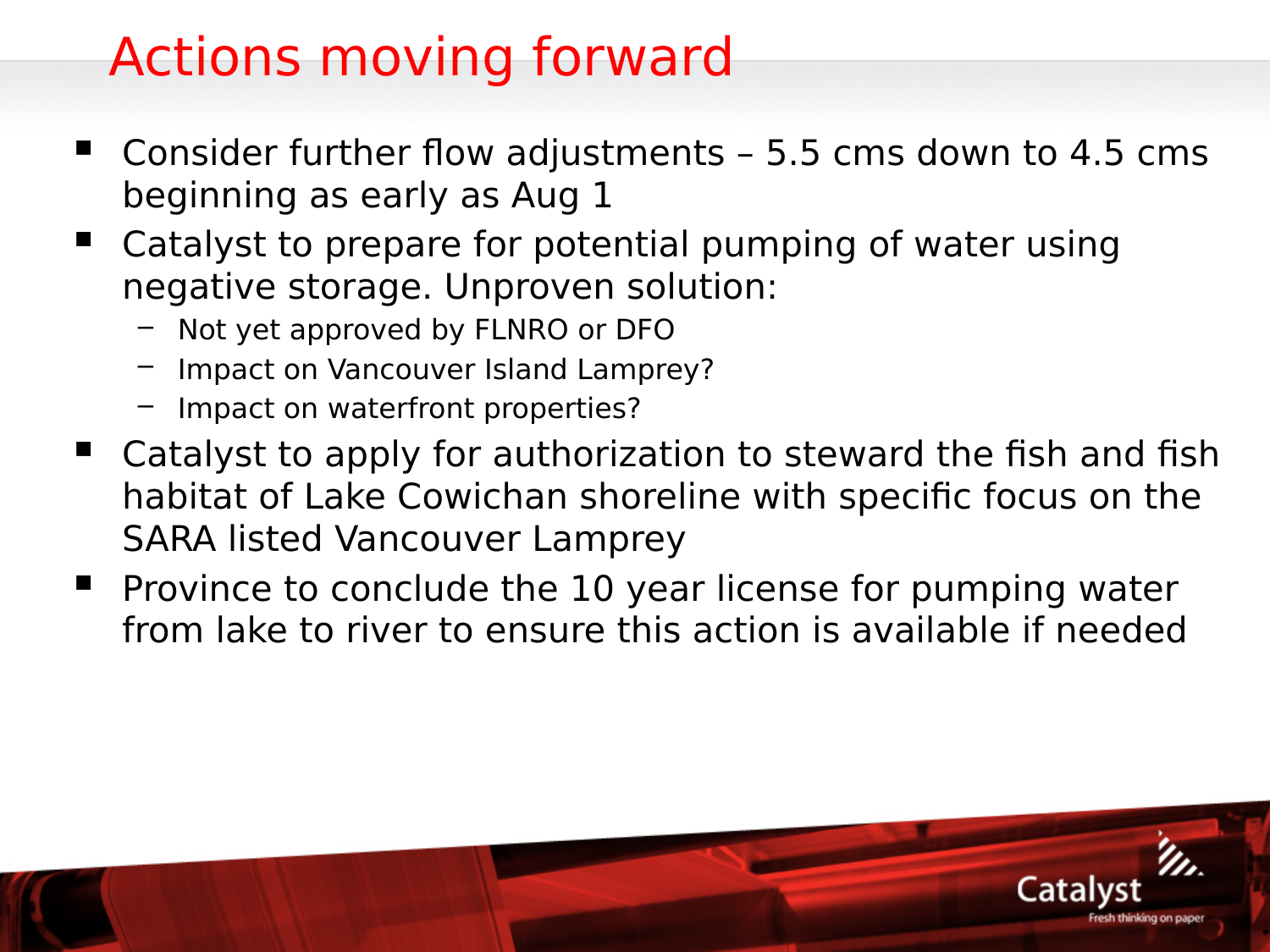

# Actions moving forward
Consider further flow adjustments – 5.5 cms down to 4.5 cms beginning as early as Aug 1
Catalyst to prepare for potential pumping of water using negative storage. Unproven solution:
Not yet approved by FLNRO or DFO
Impact on Vancouver Island Lamprey?
Impact on waterfront properties?
Catalyst to apply for authorization to steward the fish and fish habitat of Lake Cowichan shoreline with specific focus on the SARA listed Vancouver Lamprey
Province to conclude the 10 year license for pumping water from lake to river to ensure this action is available if needed